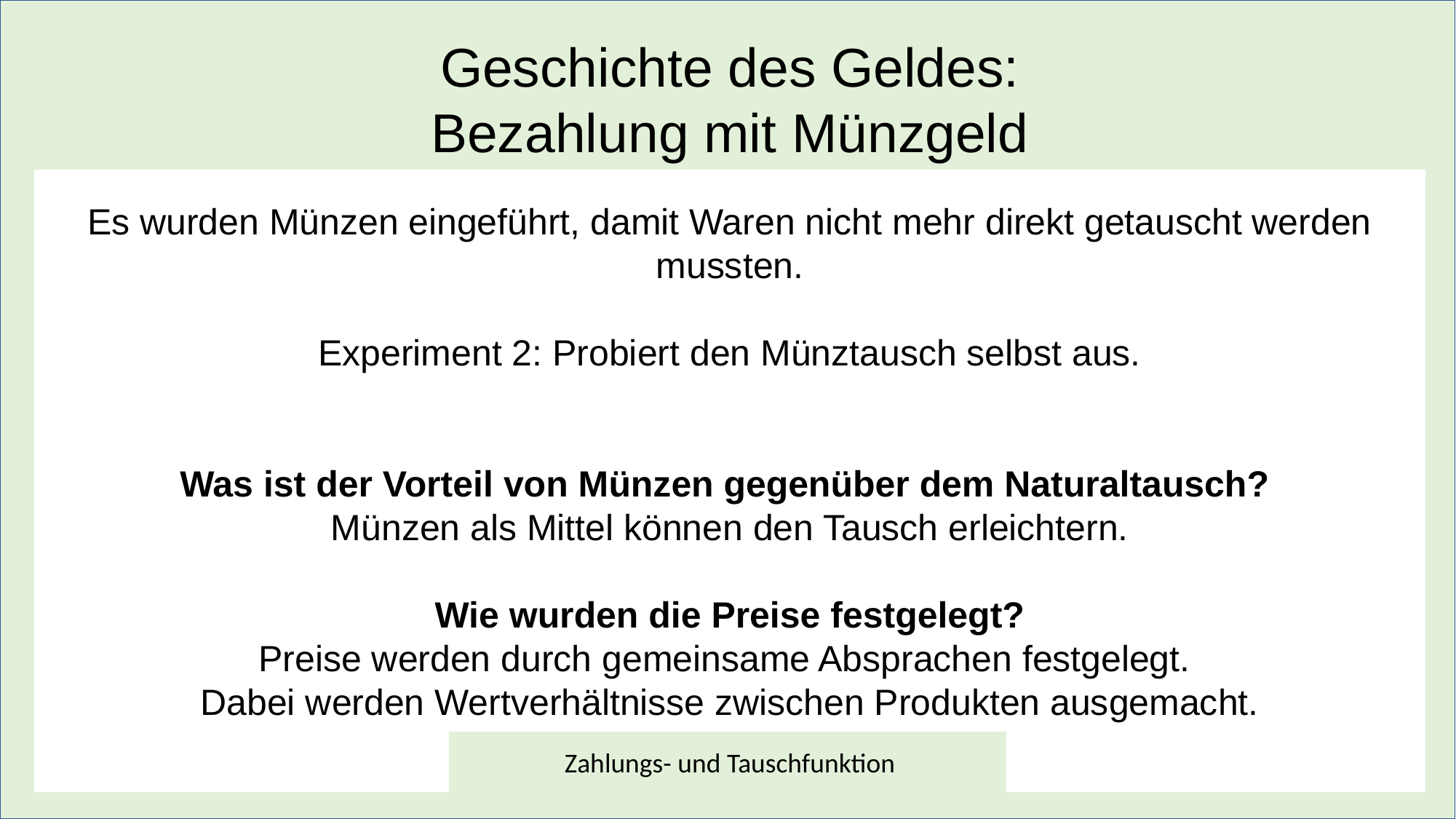

Geschichte des Geldes:
Bezahlung mit Münzgeld

Es wurden Münzen eingeführt, damit Waren nicht mehr direkt getauscht werden mussten.

Experiment 2: Probiert den Münztausch selbst aus.

Was ist der Vorteil von Münzen gegenüber dem Naturaltausch?
Münzen als Mittel können den Tausch erleichtern.

Wie wurden die Preise festgelegt?
Preise werden durch gemeinsame Absprachen festgelegt.
Dabei werden Wertverhältnisse zwischen Produkten ausgemacht.

Zahlungs- und Tauschfunktion